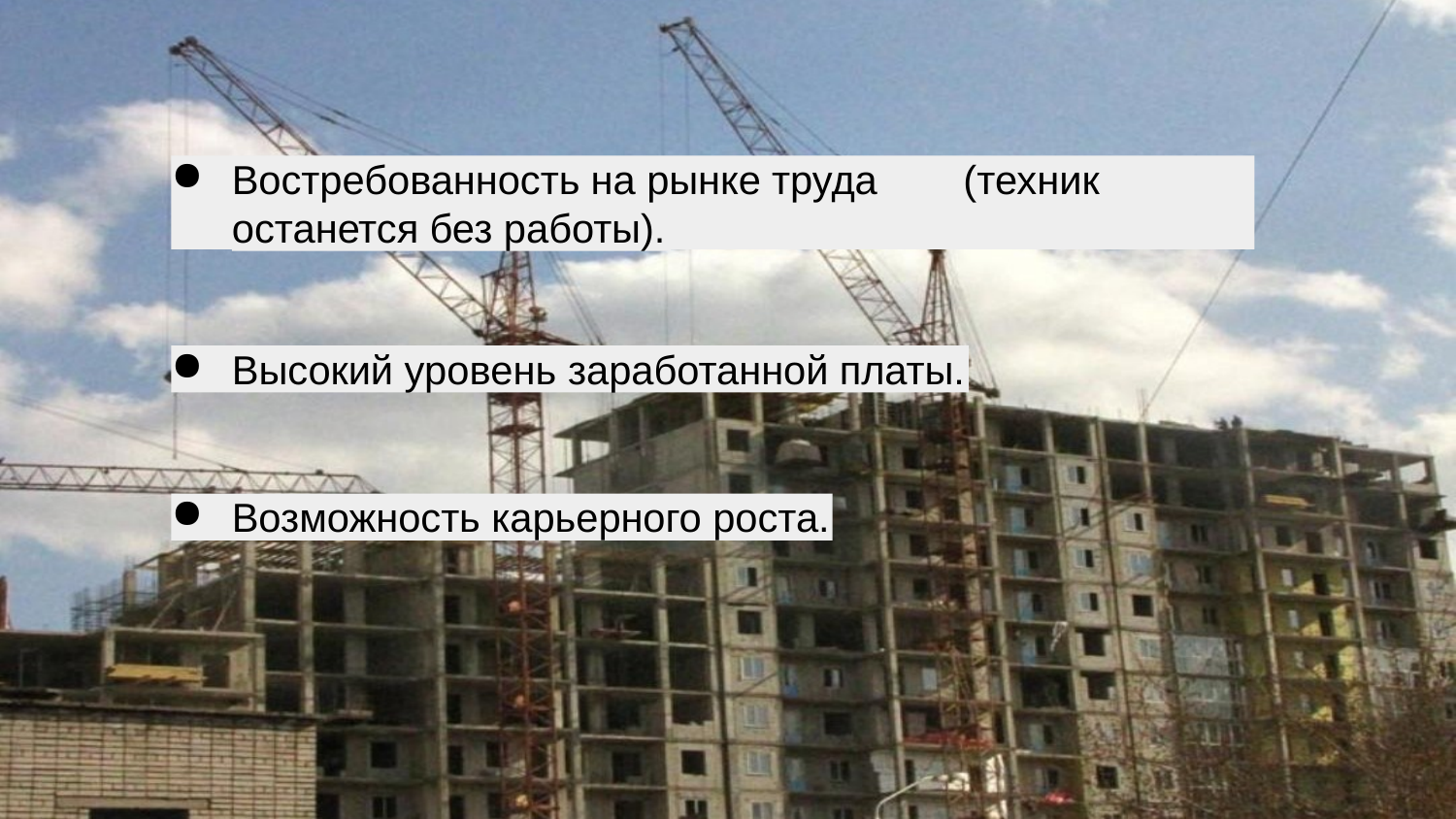

Востребованность на рынке труда	(техник никогда не
останется без работы).
Высокий уровень заработанной платы.
Возможность карьерного роста.